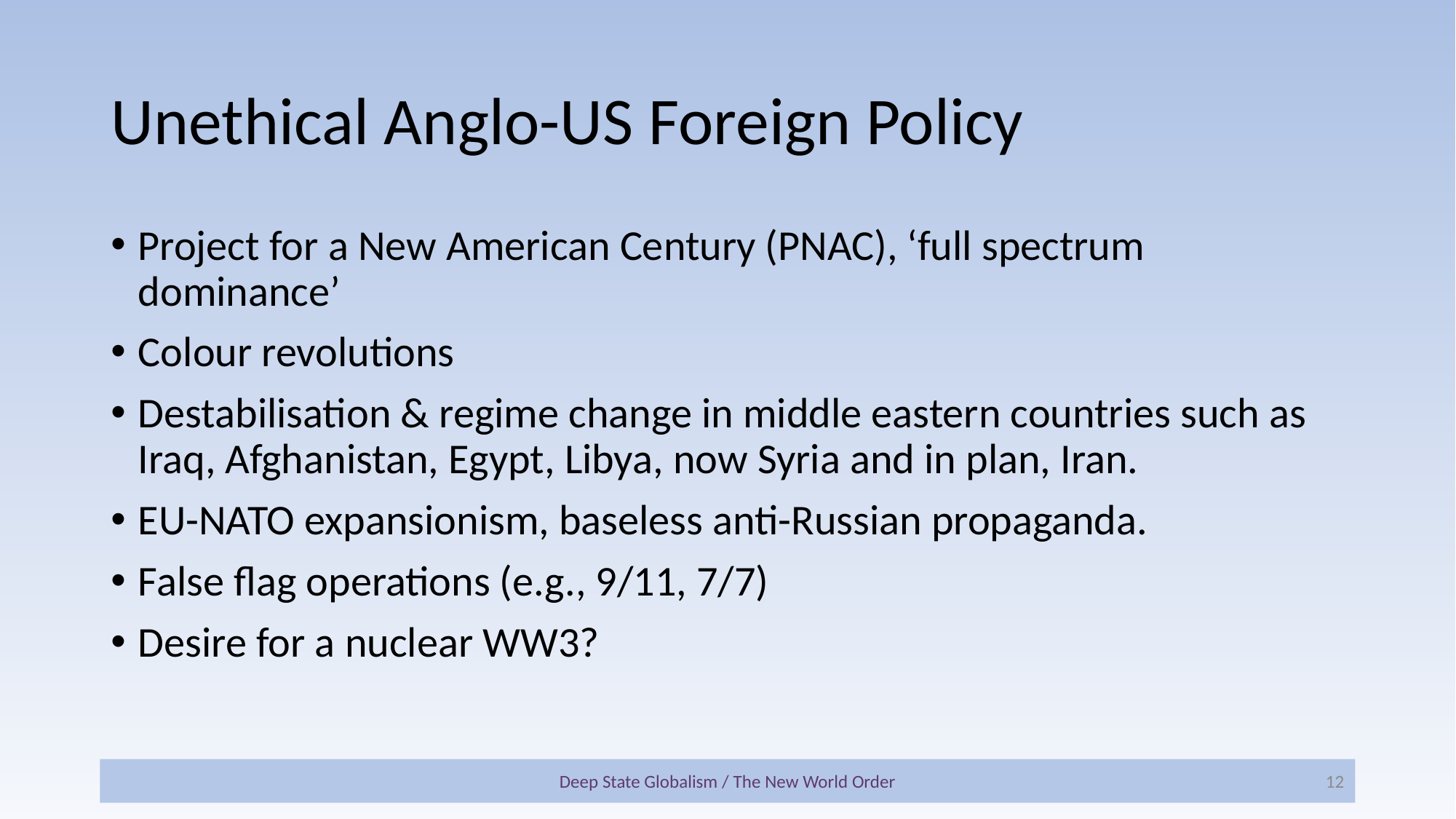

# Unethical Anglo-US Foreign Policy
Project for a New American Century (PNAC), ‘full spectrum dominance’
Colour revolutions
Destabilisation & regime change in middle eastern countries such as Iraq, Afghanistan, Egypt, Libya, now Syria and in plan, Iran.
EU-NATO expansionism, baseless anti-Russian propaganda.
False flag operations (e.g., 9/11, 7/7)
Desire for a nuclear WW3?

Deep State Globalism / The New World Order
12